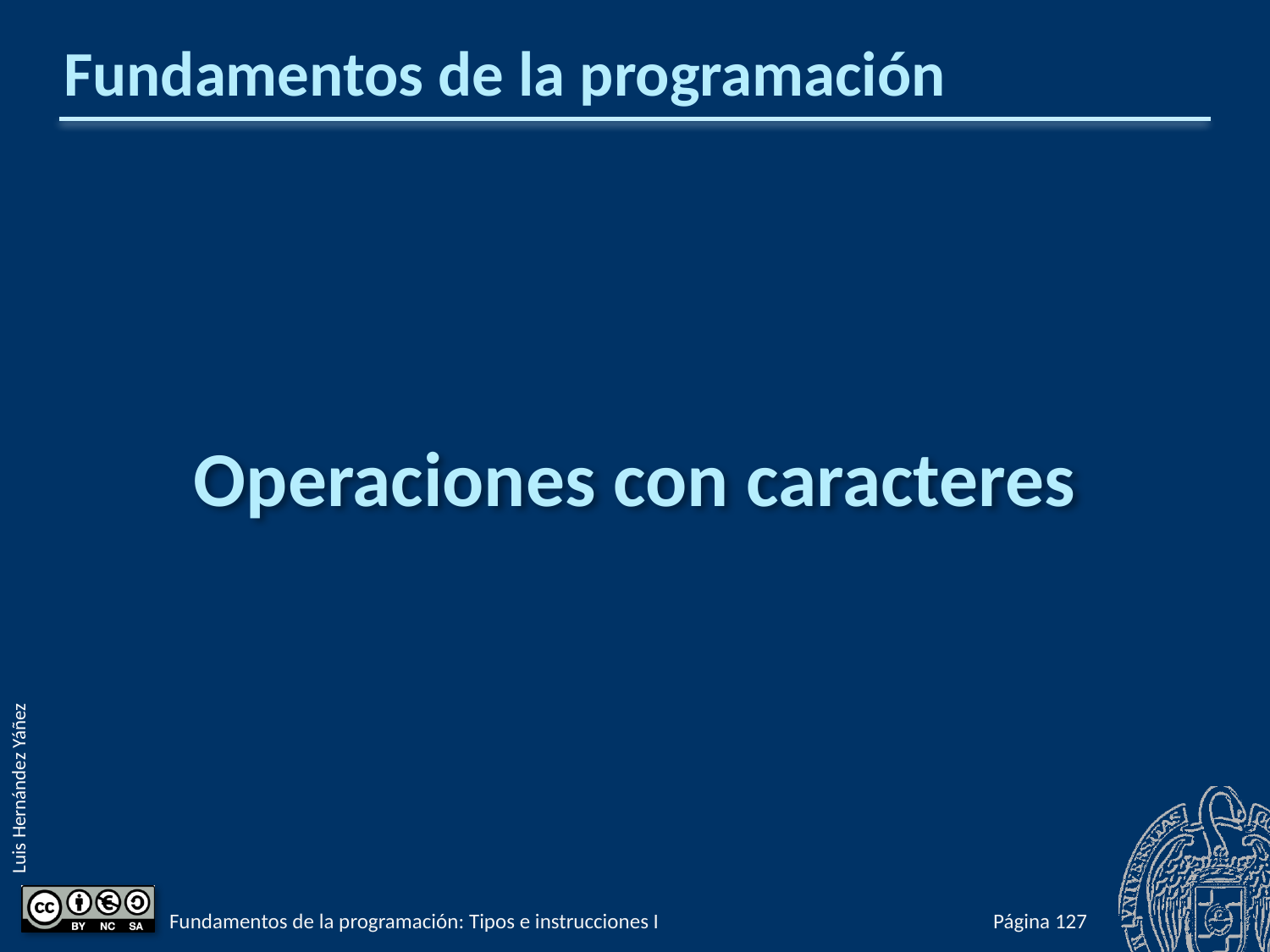

# Fundamentos de la programación
Operaciones con caracteres
Fundamentos de la programación: Tipos e instrucciones I
Página 127